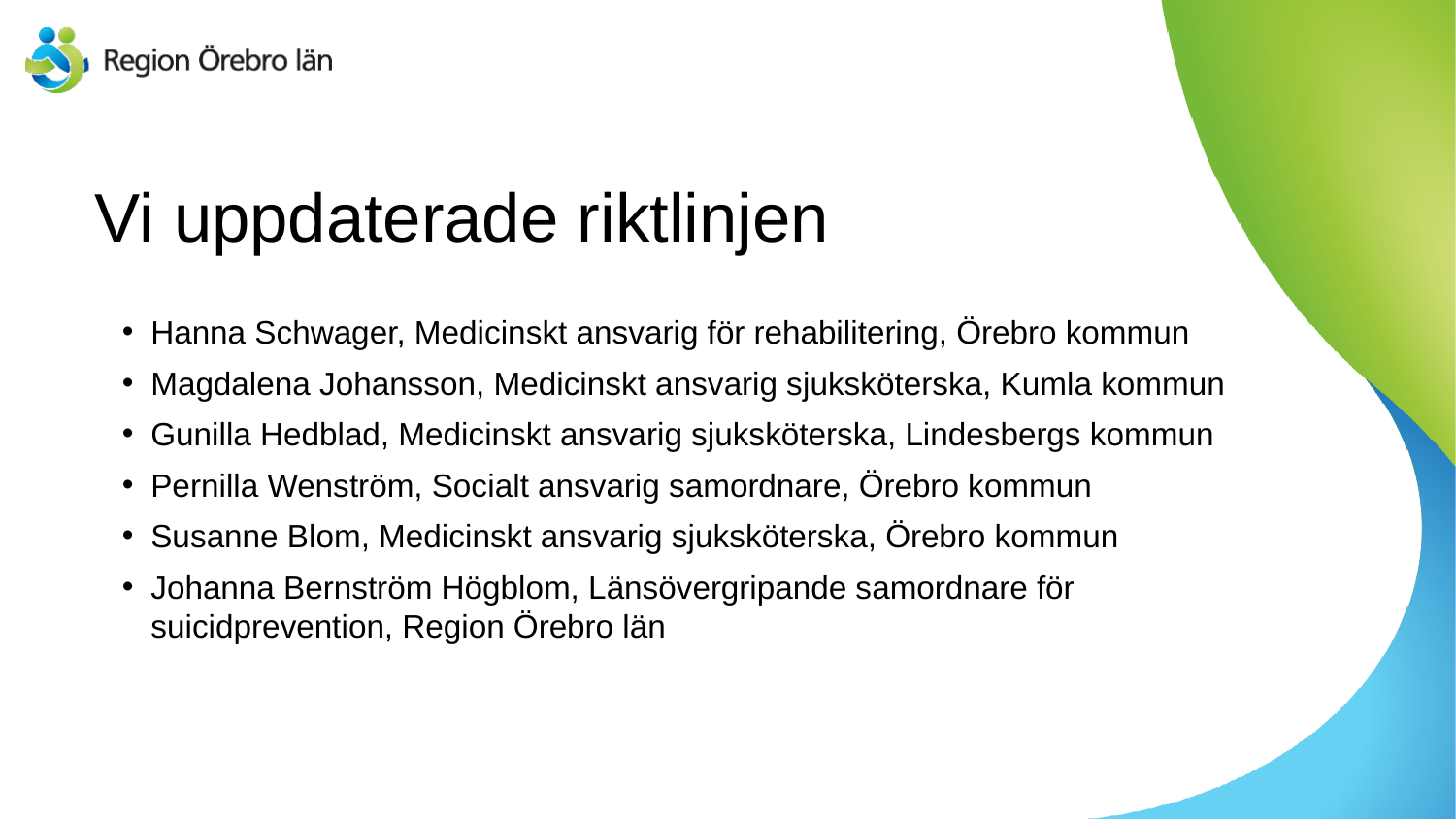

# Vi uppdaterade riktlinjen
Hanna Schwager, Medicinskt ansvarig för rehabilitering, Örebro kommun
Magdalena Johansson, Medicinskt ansvarig sjuksköterska, Kumla kommun
Gunilla Hedblad, Medicinskt ansvarig sjuksköterska, Lindesbergs kommun
Pernilla Wenström, Socialt ansvarig samordnare, Örebro kommun
Susanne Blom, Medicinskt ansvarig sjuksköterska, Örebro kommun
Johanna Bernström Högblom, Länsövergripande samordnare för suicidprevention, Region Örebro län